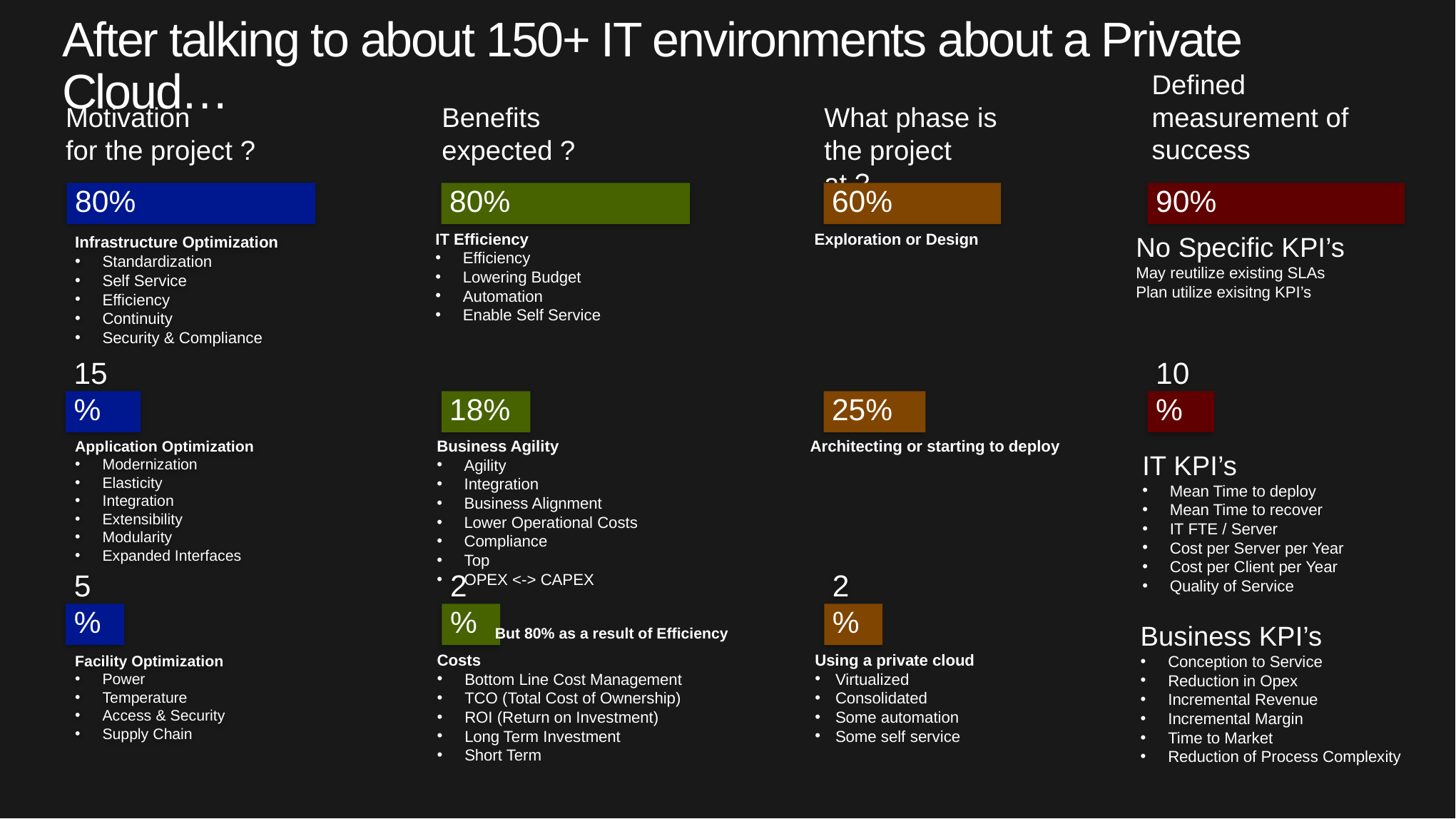

# After talking to about 150+ IT environments about a Private Cloud…
Defined measurement of success
Motivation
for the project ?
Benefits expected ?
What phase is the project at ?
80%
80%
60%
90%
Infrastructure Optimization
Standardization
Self Service
Efficiency
Continuity
Security & Compliance
IT Efficiency
Efficiency
Lowering Budget
Automation
Enable Self Service
Exploration or Design
No Specific KPI’s
May reutilize existing SLAs
Plan utilize exisitng KPI’s
15%
18%
25%
10%

Application Optimization
Modernization
Elasticity
Integration
Extensibility
Modularity
Expanded Interfaces
Architecting or starting to deploy
Business Agility
Agility
Integration
Business Alignment
Lower Operational Costs
Compliance
Top
OPEX <-> CAPEX
IT KPI’s
Mean Time to deploy
Mean Time to recover
IT FTE / Server
Cost per Server per Year
Cost per Client per Year
Quality of Service

Business KPI’s
Conception to Service
Reduction in Opex
Incremental Revenue
Incremental Margin
Time to Market
Reduction of Process Complexity

5%
2%
2%
But 80% as a result of Efficiency
Costs
Bottom Line Cost Management
TCO (Total Cost of Ownership)
ROI (Return on Investment)
Long Term Investment
Short Term
Facility Optimization
Power
Temperature
Access & Security
Supply Chain
Using a private cloud
Virtualized
Consolidated
Some automation
Some self service